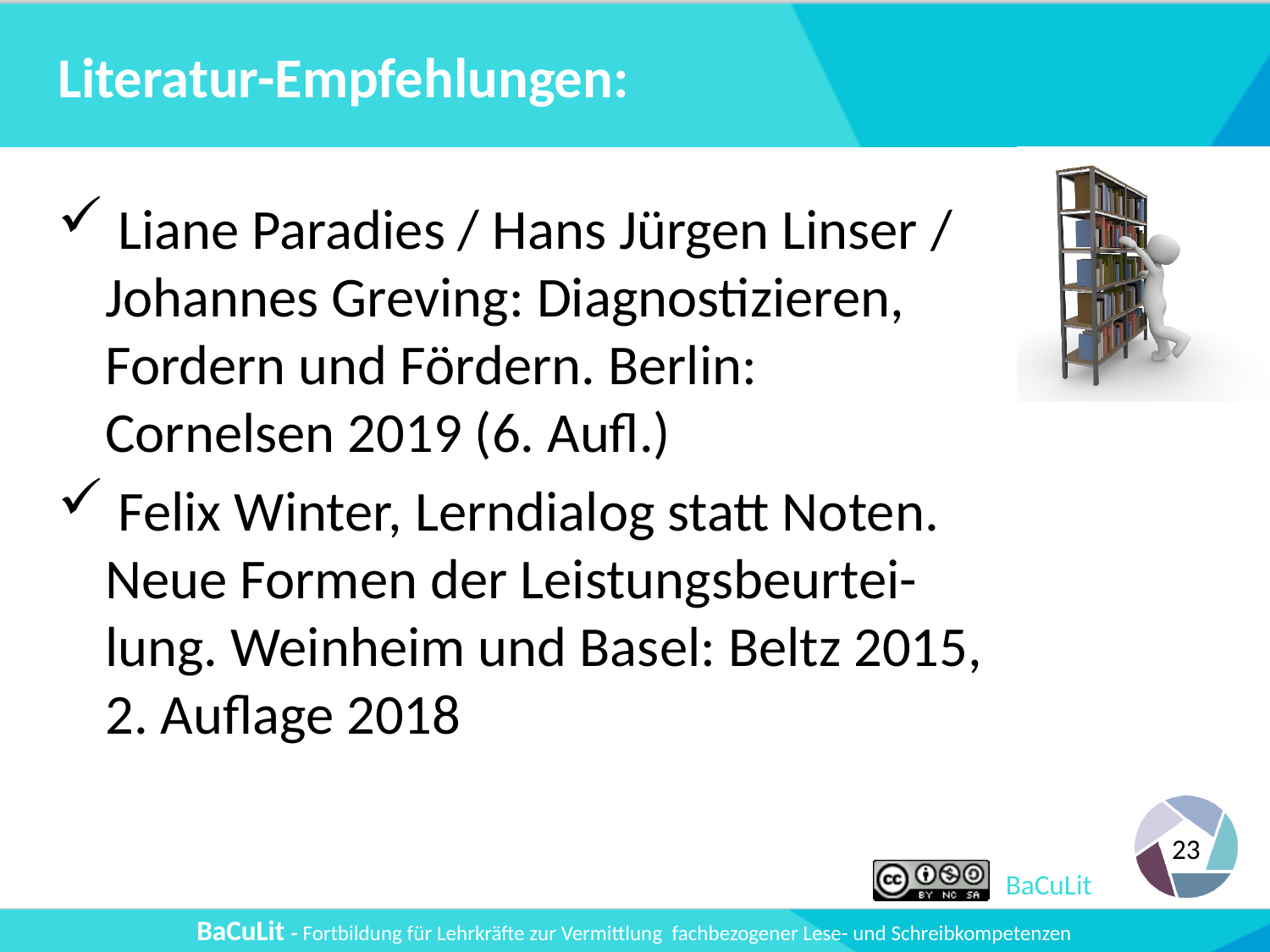

# Literatur-Empfehlungen:
 Liane Paradies / Hans Jürgen Linser / Johannes Greving: Diagnostizieren, Fordern und Fördern. Berlin: Cornelsen 2019 (6. Aufl.)
 Felix Winter, Lerndialog statt Noten. Neue Formen der Leistungsbeurtei-lung. Weinheim und Basel: Beltz 2015, 2. Auflage 2018